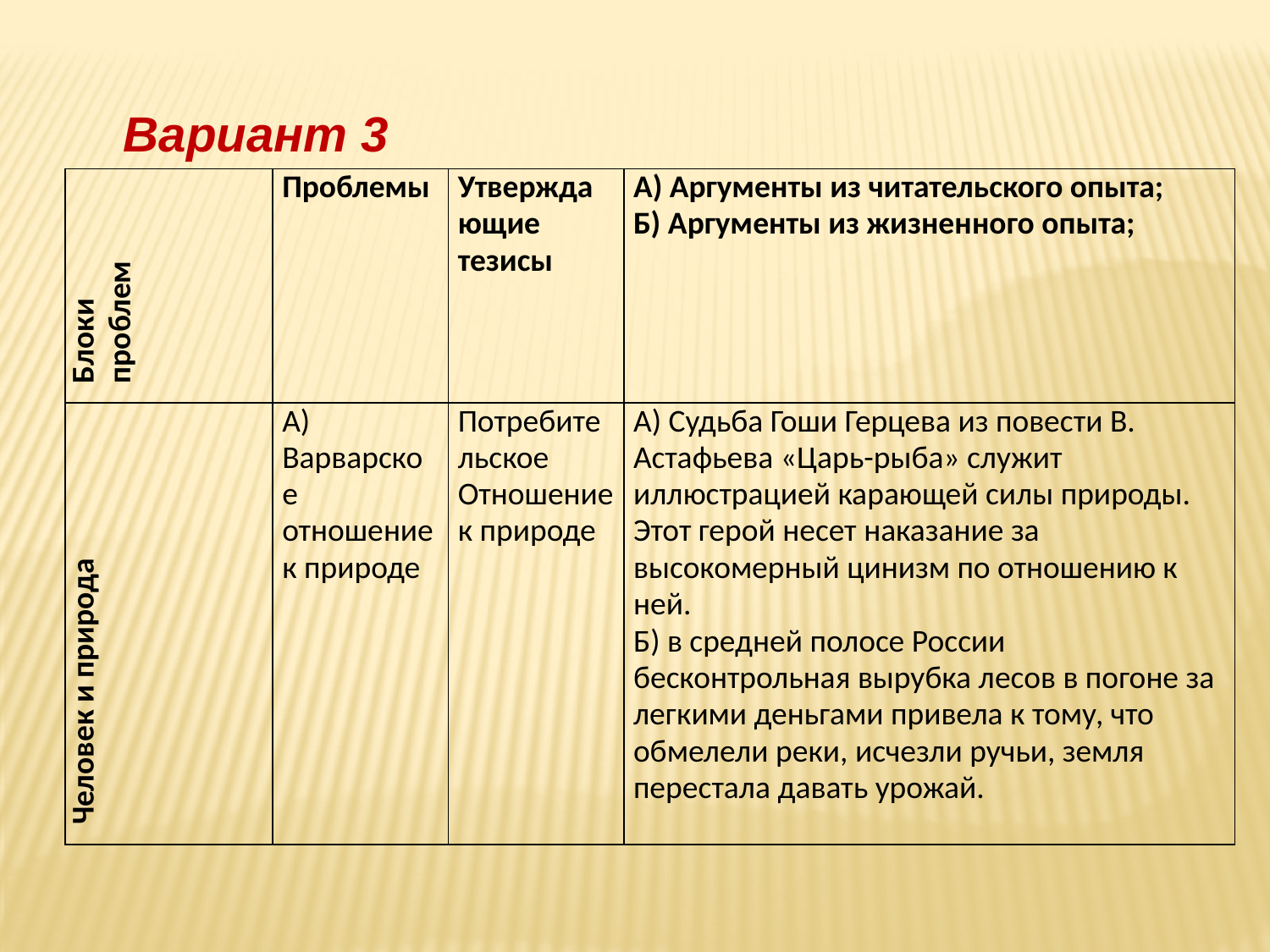

Вариант 3
| Блоки проблем | Проблемы | Утверждающие тезисы | А) Аргументы из читательского опыта; Б) Аргументы из жизненного опыта; |
| --- | --- | --- | --- |
| Человек и природа | А) Варварское отношение к природе | Потребительское Отношение к природе | А) Судьба Гоши Герцева из повести В. Астафьева «Царь-рыба» служит иллюстрацией карающей силы природы. Этот герой несет наказание за высокомерный цинизм по отношению к ней. Б) в средней полосе России бесконтрольная вырубка лесов в погоне за легкими деньгами привела к тому, что обмелели реки, исчезли ручьи, земля перестала давать урожай. |